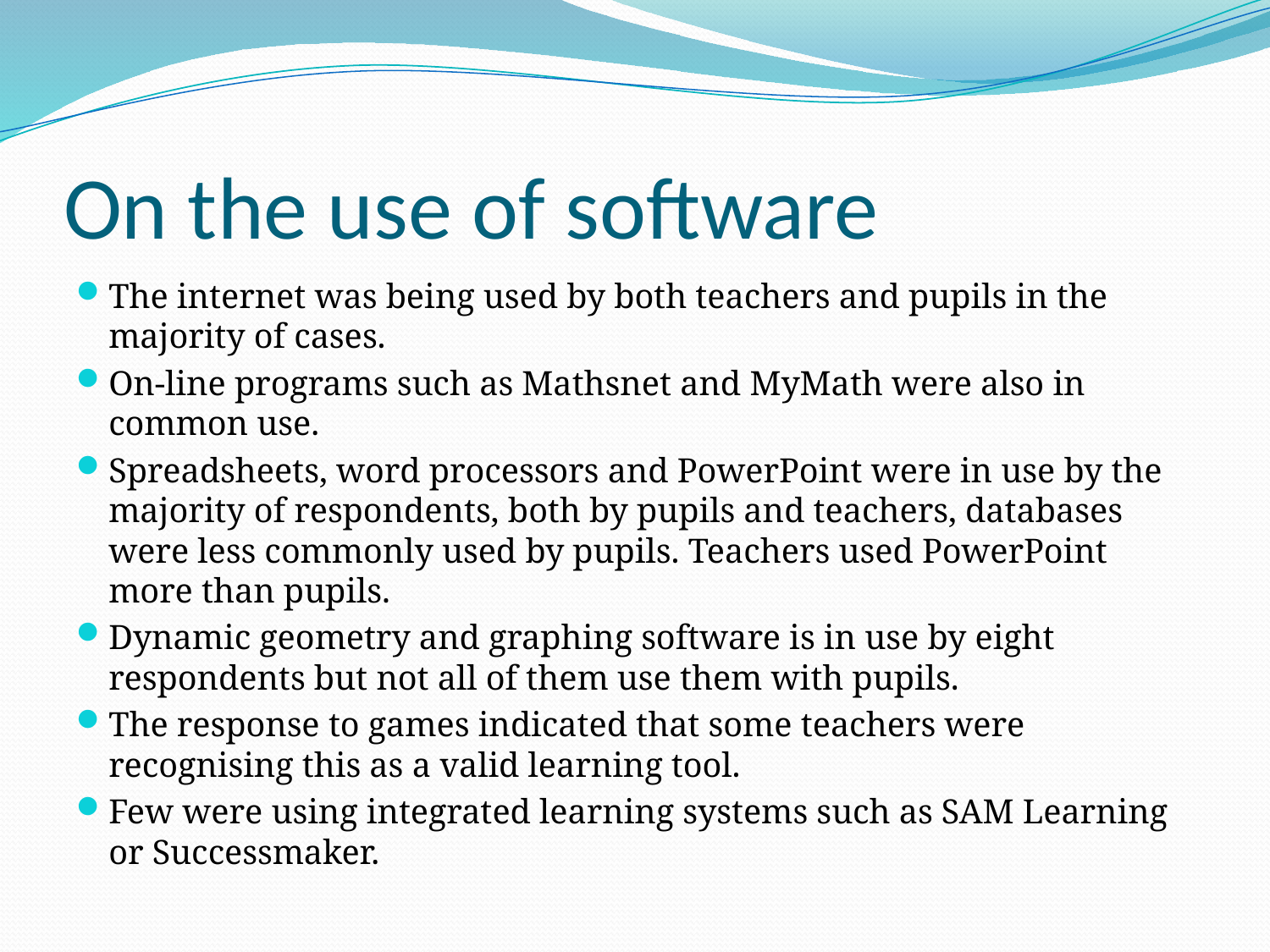

# On the use of software
The internet was being used by both teachers and pupils in the majority of cases.
On-line programs such as Mathsnet and MyMath were also in common use.
Spreadsheets, word processors and PowerPoint were in use by the majority of respondents, both by pupils and teachers, databases were less commonly used by pupils. Teachers used PowerPoint more than pupils.
Dynamic geometry and graphing software is in use by eight respondents but not all of them use them with pupils.
The response to games indicated that some teachers were recognising this as a valid learning tool.
Few were using integrated learning systems such as SAM Learning or Successmaker.